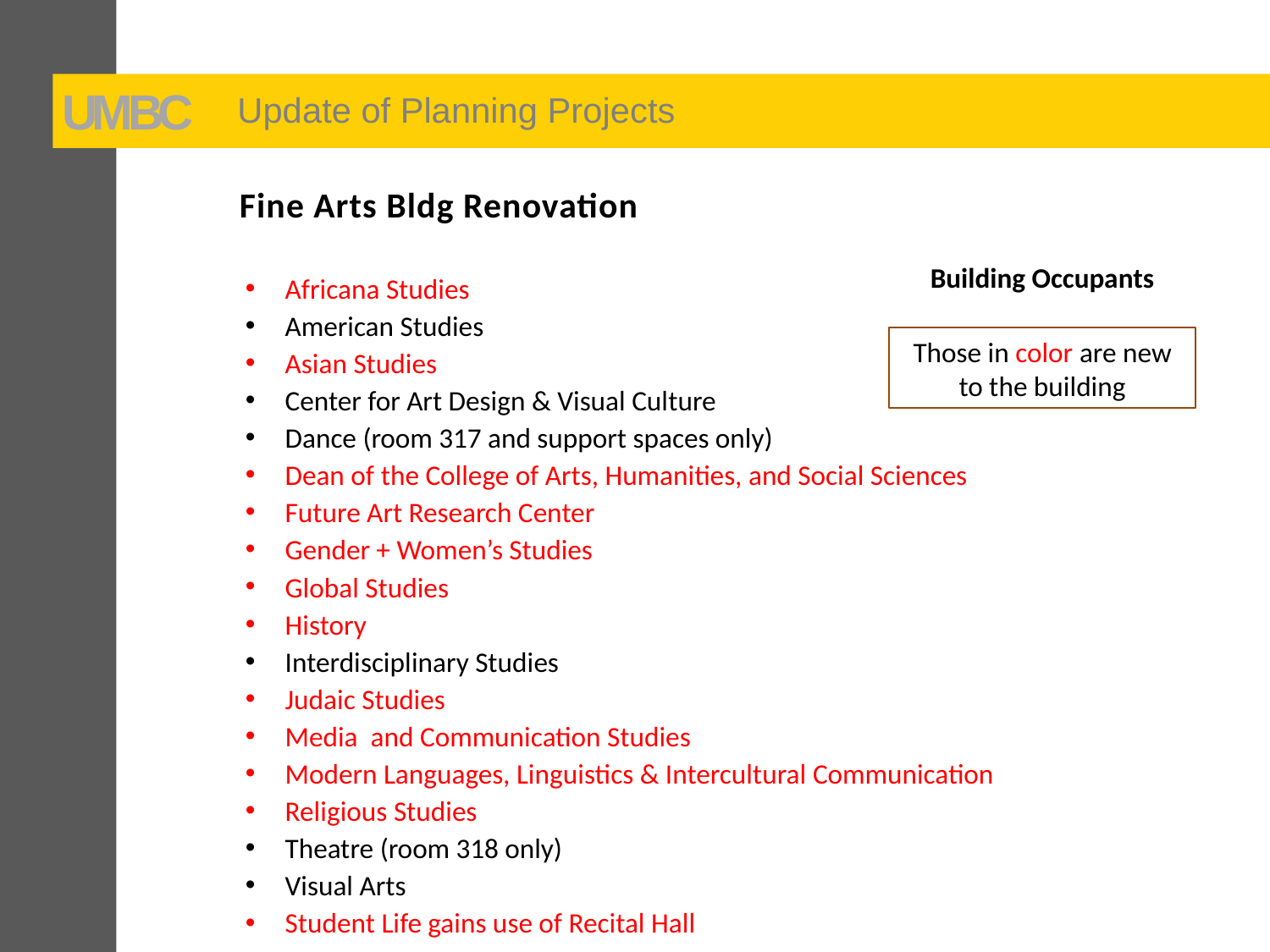

UMBC
Update of Planning Projects
Fine Arts Bldg Renovation
Building Occupants
Africana Studies
American Studies
Asian Studies
Center for Art Design & Visual Culture
Dance (room 317 and support spaces only)
Dean of the College of Arts, Humanities, and Social Sciences
Future Art Research Center
Gender + Women’s Studies
Global Studies
History
Interdisciplinary Studies
Judaic Studies
Media  and Communication Studies
Modern Languages, Linguistics & Intercultural Communication
Religious Studies
Theatre (room 318 only)
Visual Arts
Student Life gains use of Recital Hall
Those in color are new to the building